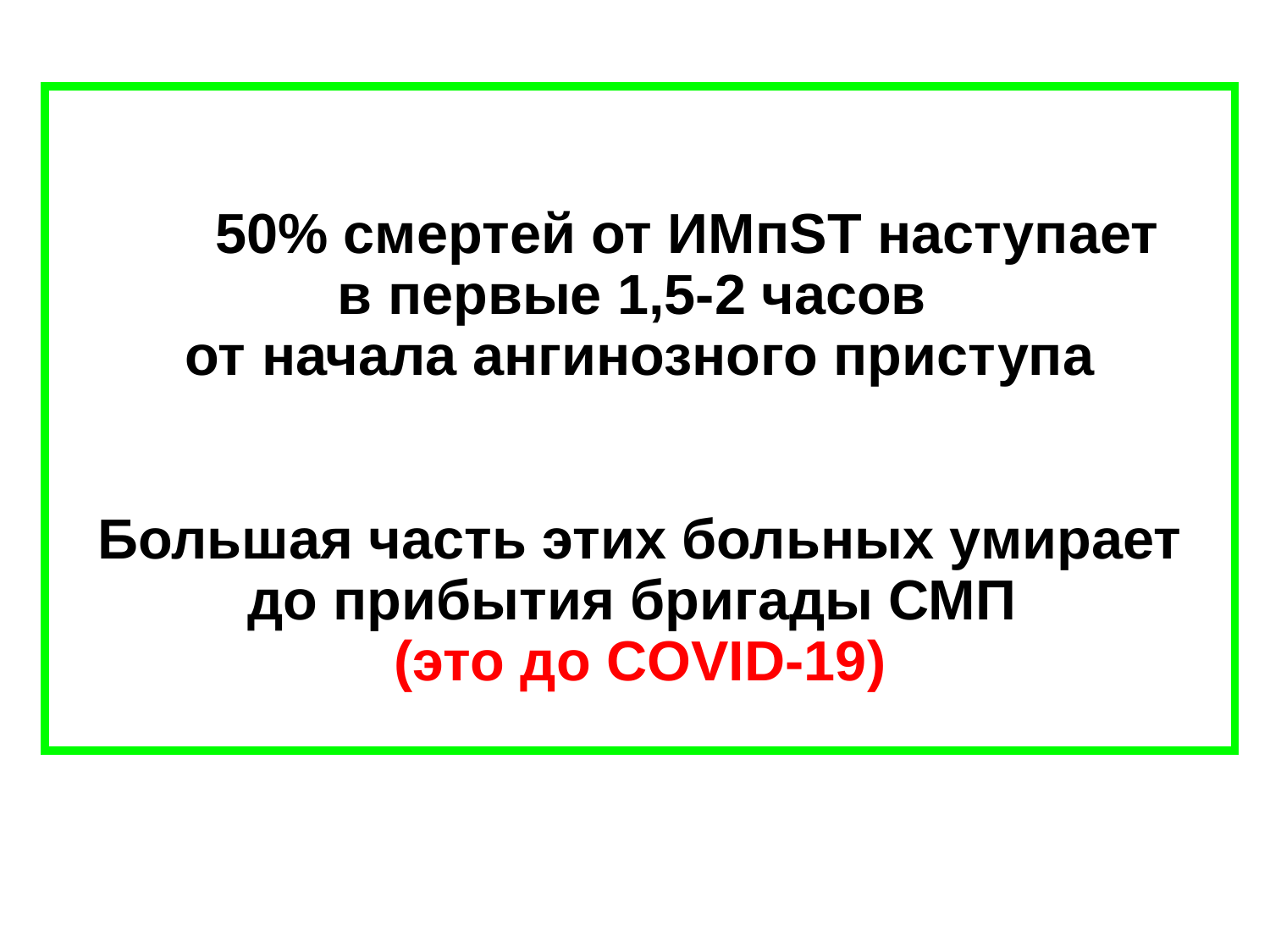

50% смертей от ИМпST наступает
в первые 1,5-2 часов
от начала ангинозного приступа
Большая часть этих больных умирает до прибытия бригады СМП
(это до COVID-19)